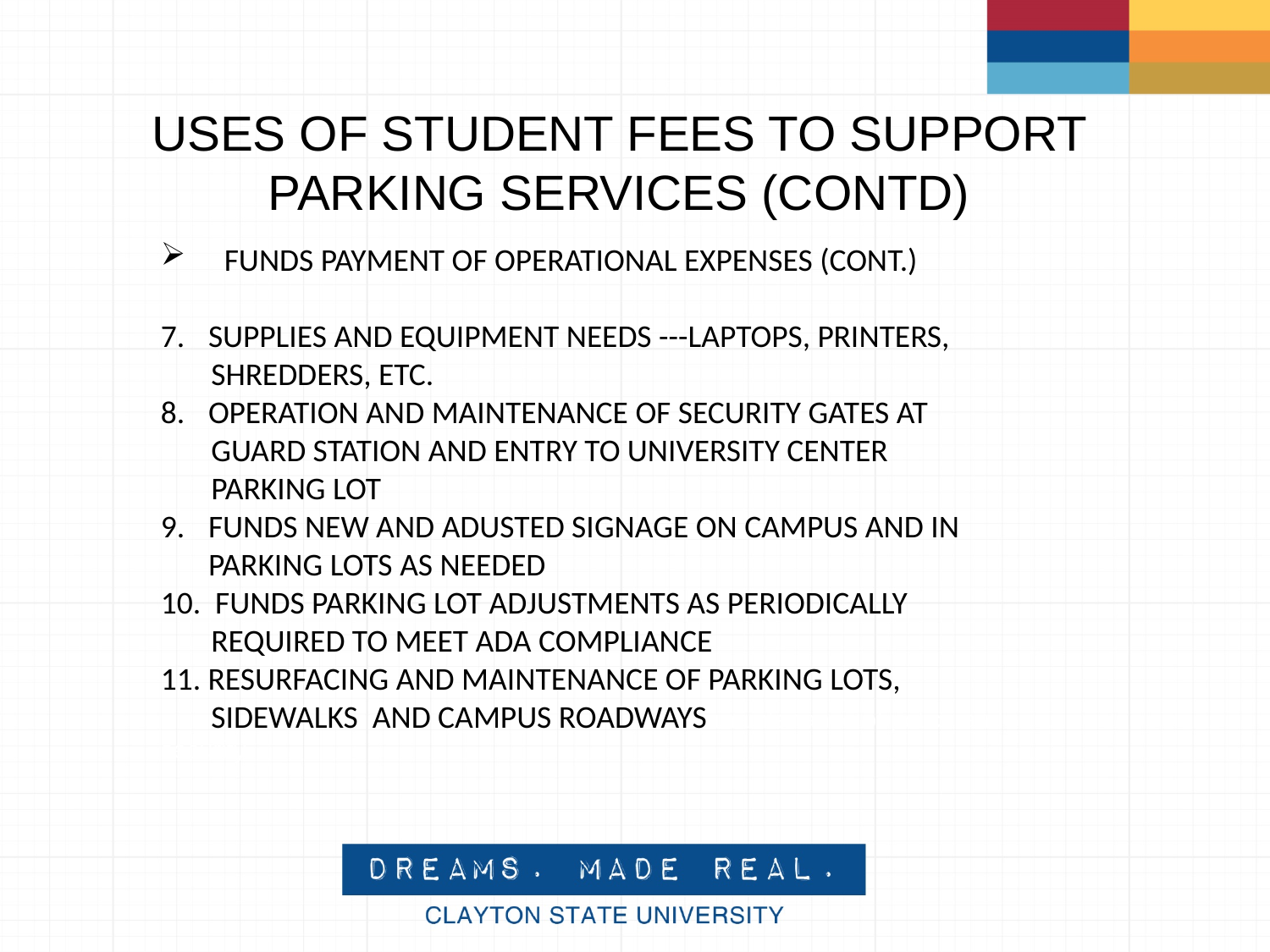

# USES OF STUDENT FEES TO SUPPORT PARKING SERVICES (CONTD)
FUNDS PAYMENT OF OPERATIONAL EXPENSES (CONT.)

SUPPLIES AND EQUIPMENT NEEDS ---LAPTOPS, PRINTERS,
       SHREDDERS, ETC.
OPERATION AND MAINTENANCE OF SECURITY GATES AT
       GUARD STATION AND ENTRY TO UNIVERSITY CENTER
       PARKING LOT
FUNDS NEW AND ADUSTED SIGNAGE ON CAMPUS AND IN  PARKING LOTS AS NEEDED
  FUNDS PARKING LOT ADJUSTMENTS AS PERIODICALLY
       REQUIRED TO MEET ADA COMPLIANCE
11. RESURFACING AND MAINTENANCE OF PARKING LOTS,
       SIDEWALKS  AND CAMPUS ROADWAYS maintenance of police and security